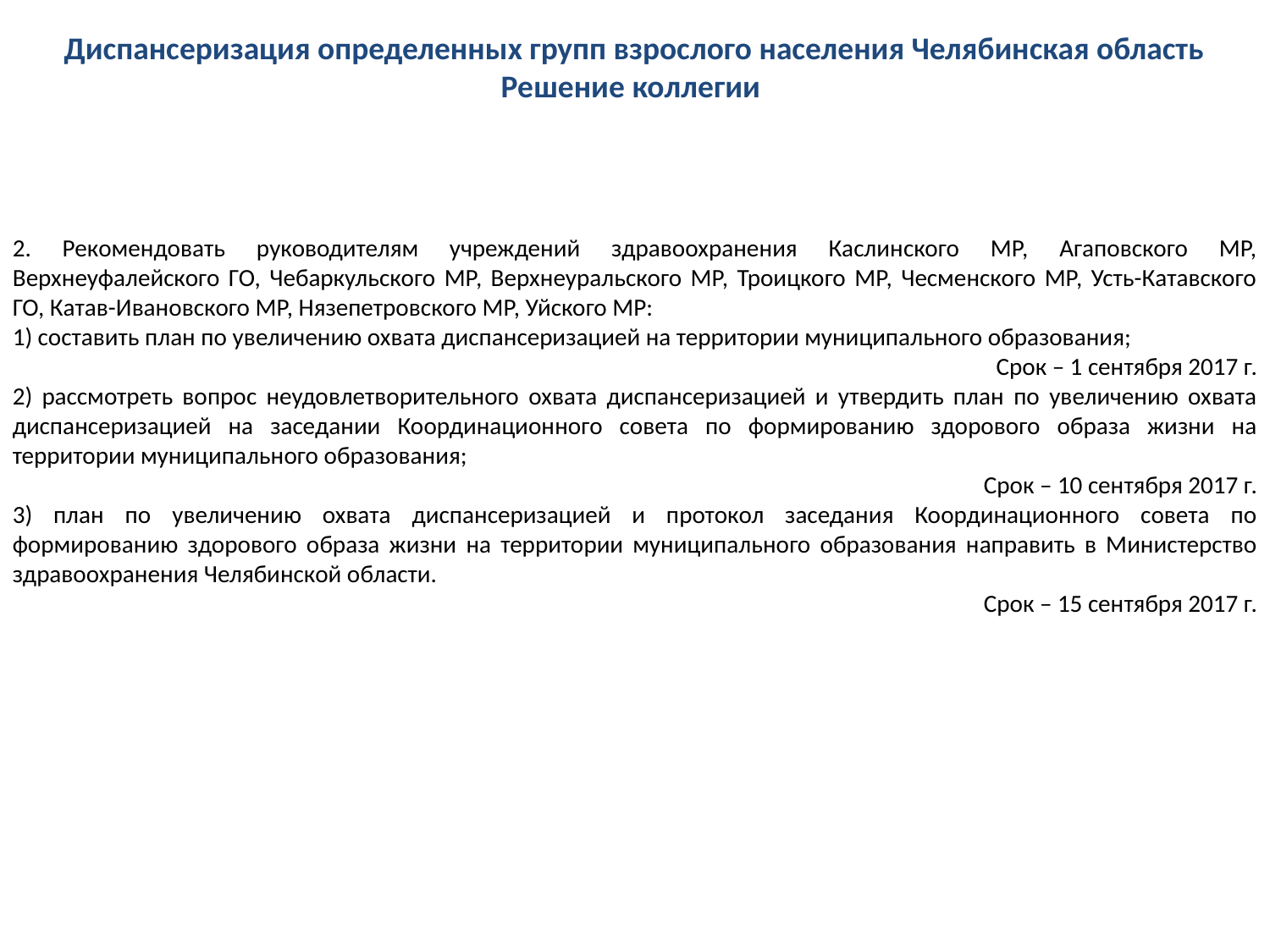

Диспансеризация определенных групп взрослого населения Челябинская область
Решение коллегии

2. Рекомендовать руководителям учреждений здравоохранения Каслинского МР, Агаповского МР, Верхнеуфалейского ГО, Чебаркульского МР, Верхнеуральского МР, Троицкого МР, Чесменского МР, Усть-Катавского ГО, Катав-Ивановского МР, Нязепетровского МР, Уйского МР:
1) составить план по увеличению охвата диспансеризацией на территории муниципального образования;
Срок – 1 сентября 2017 г.
2) рассмотреть вопрос неудовлетворительного охвата диспансеризацией и утвердить план по увеличению охвата диспансеризацией на заседании Координационного совета по формированию здорового образа жизни на территории муниципального образования;
Срок – 10 сентября 2017 г.
3) план по увеличению охвата диспансеризацией и протокол заседания Координационного совета по формированию здорового образа жизни на территории муниципального образования направить в Министерство здравоохранения Челябинской области.
Срок – 15 сентября 2017 г.